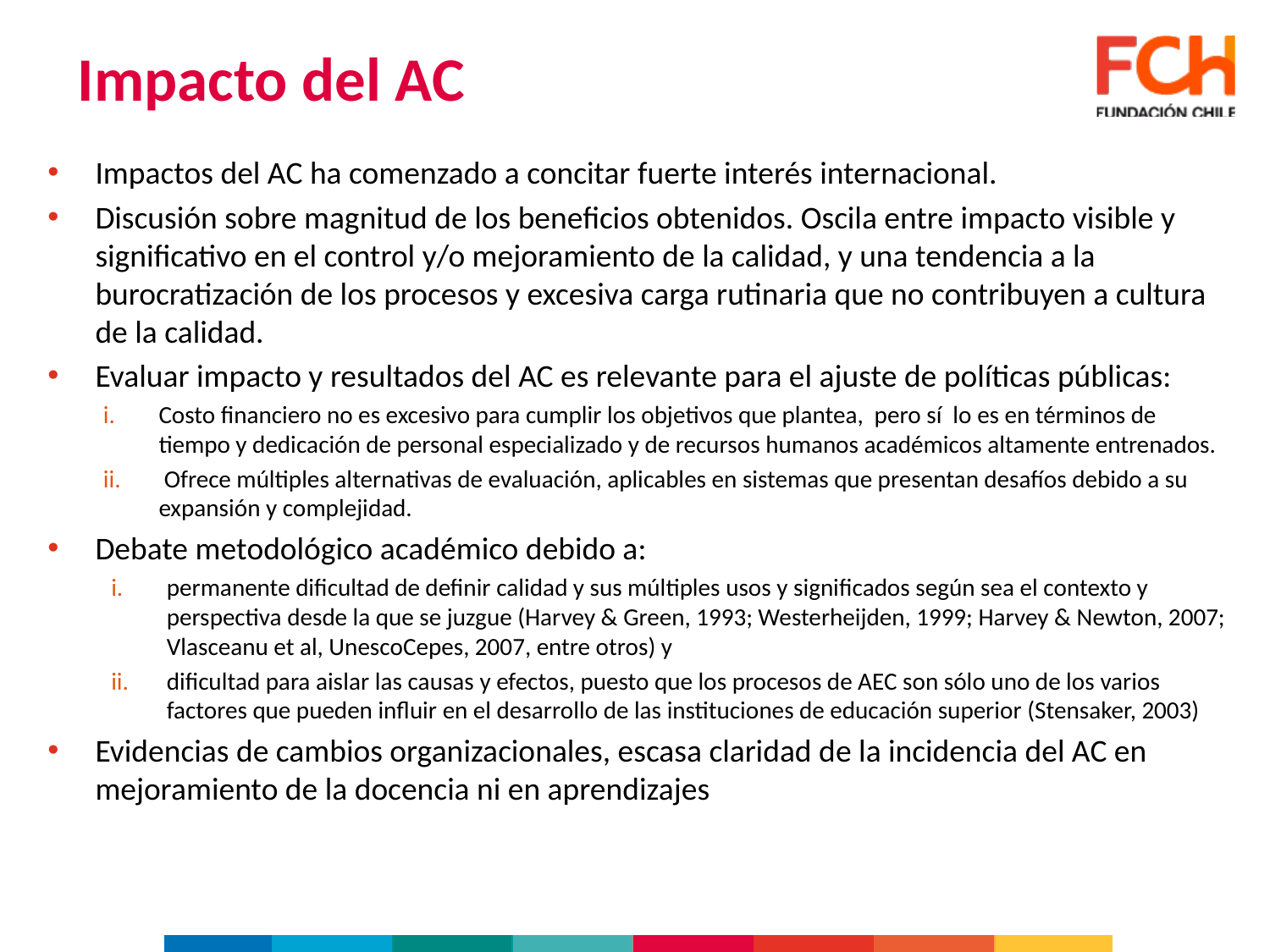

# Impacto del AC
Impactos del AC ha comenzado a concitar fuerte interés internacional.
Discusión sobre magnitud de los beneficios obtenidos. Oscila entre impacto visible y significativo en el control y/o mejoramiento de la calidad, y una tendencia a la burocratización de los procesos y excesiva carga rutinaria que no contribuyen a cultura de la calidad.
Evaluar impacto y resultados del AC es relevante para el ajuste de políticas públicas:
Costo financiero no es excesivo para cumplir los objetivos que plantea,  pero sí  lo es en términos de tiempo y dedicación de personal especializado y de recursos humanos académicos altamente entrenados.
 Ofrece múltiples alternativas de evaluación, aplicables en sistemas que presentan desafíos debido a su expansión y complejidad.
Debate metodológico académico debido a:
permanente dificultad de definir calidad y sus múltiples usos y significados según sea el contexto y perspectiva desde la que se juzgue (Harvey & Green, 1993; Westerheijden, 1999; Harvey & Newton, 2007; Vlasceanu et al, UnescoCepes, 2007, entre otros) y
dificultad para aislar las causas y efectos, puesto que los procesos de AEC son sólo uno de los varios factores que pueden influir en el desarrollo de las instituciones de educación superior (Stensaker, 2003)
Evidencias de cambios organizacionales, escasa claridad de la incidencia del AC en mejoramiento de la docencia ni en aprendizajes